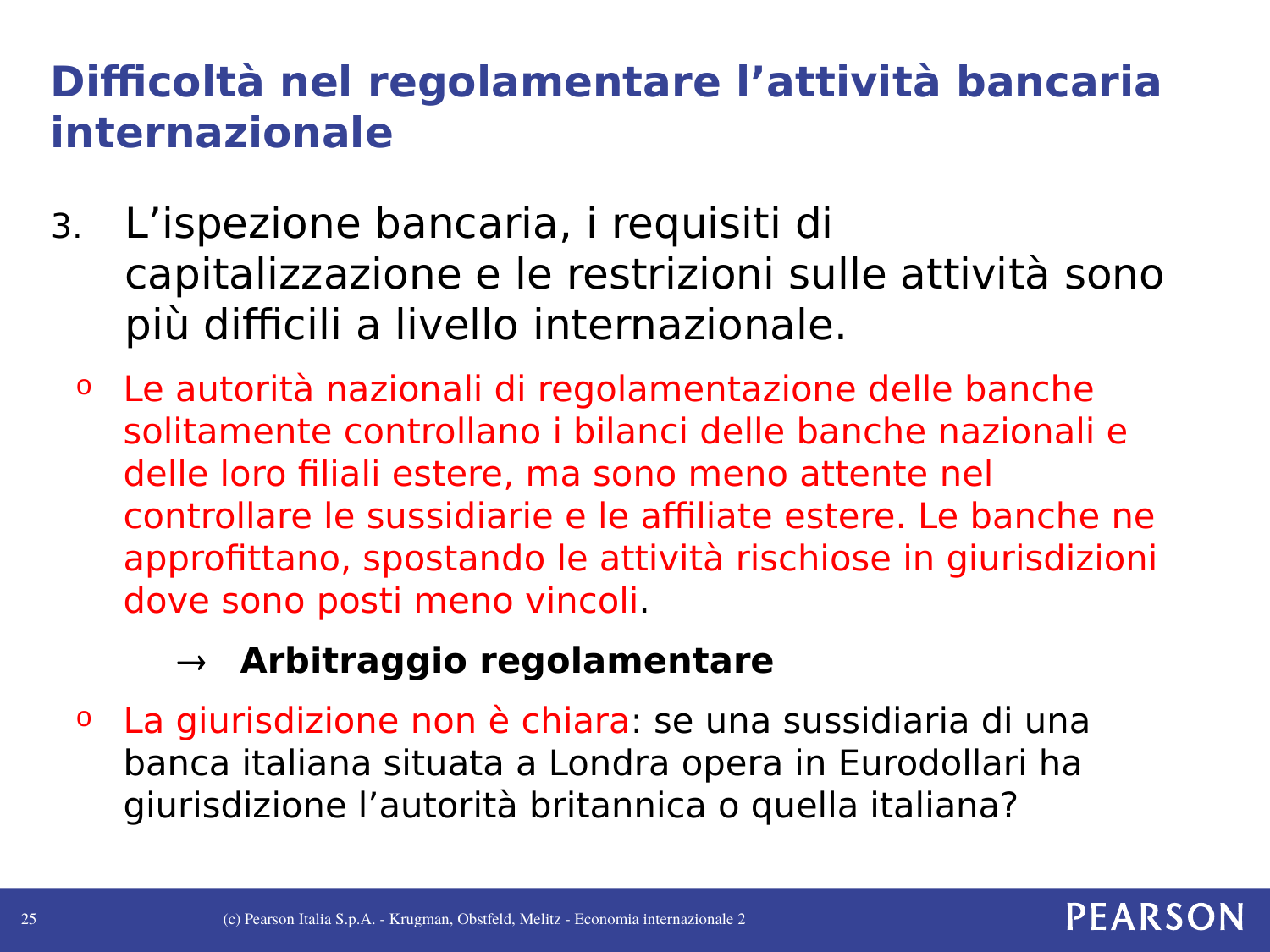

# Difficoltà nel regolamentare l’attività bancaria internazionale
L’ispezione bancaria, i requisiti di capitalizzazione e le restrizioni sulle attività sono più difficili a livello internazionale.
Le autorità nazionali di regolamentazione delle banche solitamente controllano i bilanci delle banche nazionali e delle loro filiali estere, ma sono meno attente nel controllare le sussidiarie e le affiliate estere. Le banche ne approfittano, spostando le attività rischiose in giurisdizioni dove sono posti meno vincoli.
	→   Arbitraggio regolamentare
La giurisdizione non è chiara: se una sussidiaria di una banca italiana situata a Londra opera in Eurodollari ha giurisdizione l’autorità britannica o quella italiana?
25
(c) Pearson Italia S.p.A. - Krugman, Obstfeld, Melitz - Economia internazionale 2